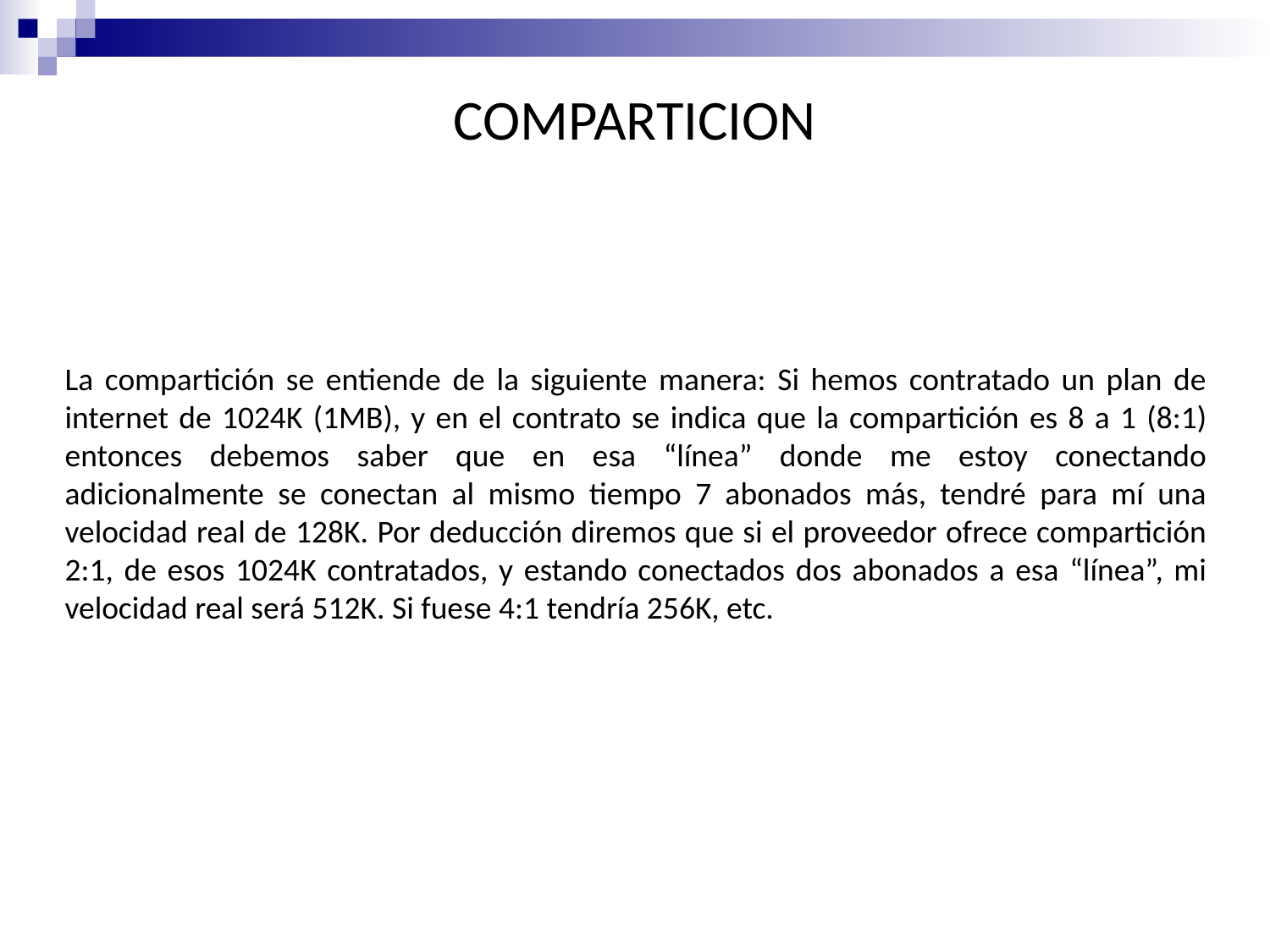

COMPARTICION
La compartición se entiende de la siguiente manera: Si hemos contratado un plan de internet de 1024K (1MB), y en el contrato se indica que la compartición es 8 a 1 (8:1) entonces debemos saber que en esa “línea” donde me estoy conectando adicionalmente se conectan al mismo tiempo 7 abonados más, tendré para mí una velocidad real de 128K. Por deducción diremos que si el proveedor ofrece compartición 2:1, de esos 1024K contratados, y estando conectados dos abonados a esa “línea”, mi velocidad real será 512K. Si fuese 4:1 tendría 256K, etc.